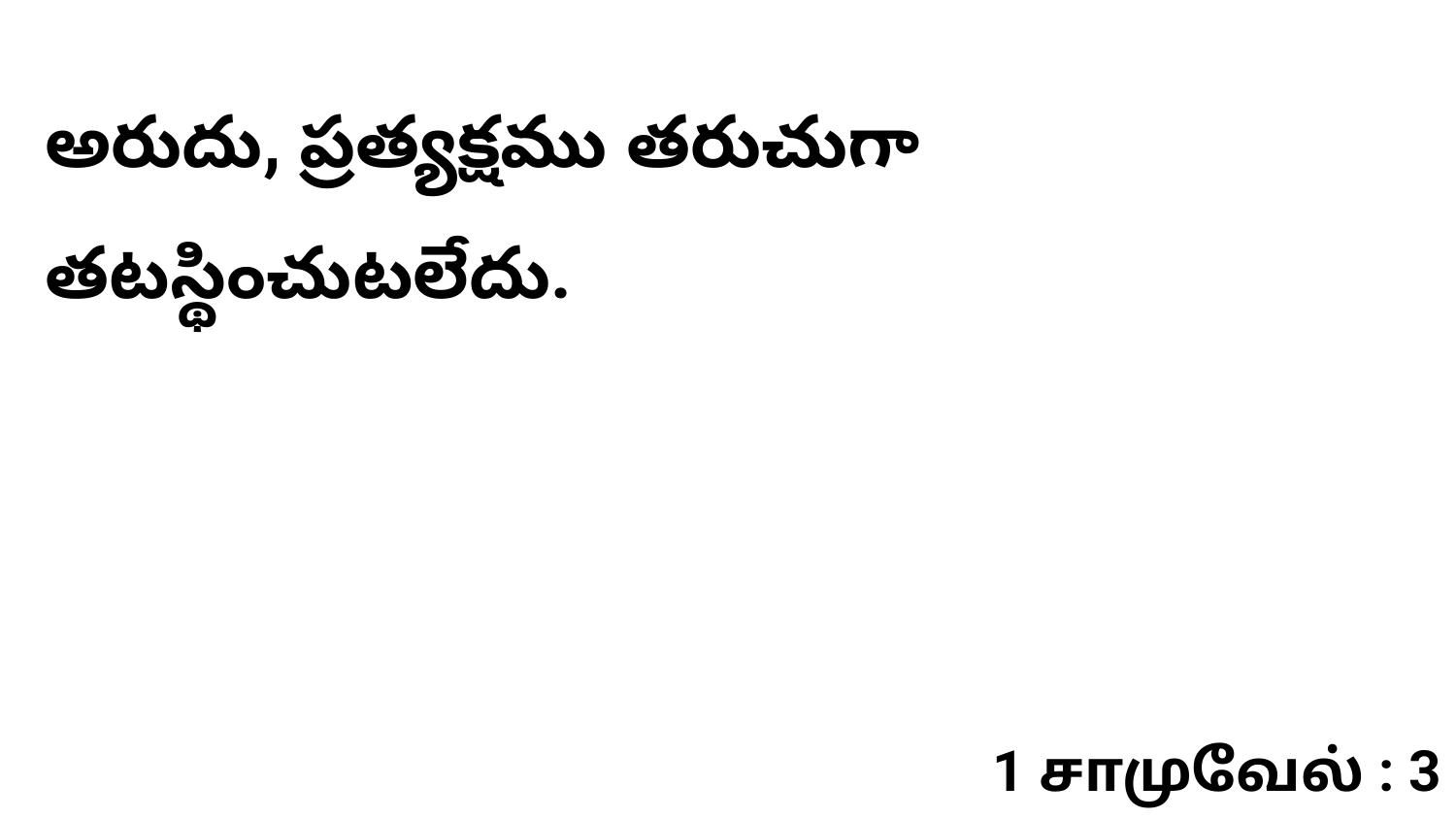

అరుదు, ప్రత్యక్షము తరుచుగా తటస్థించుటలేదు.
1 சாமுவேல் : 3